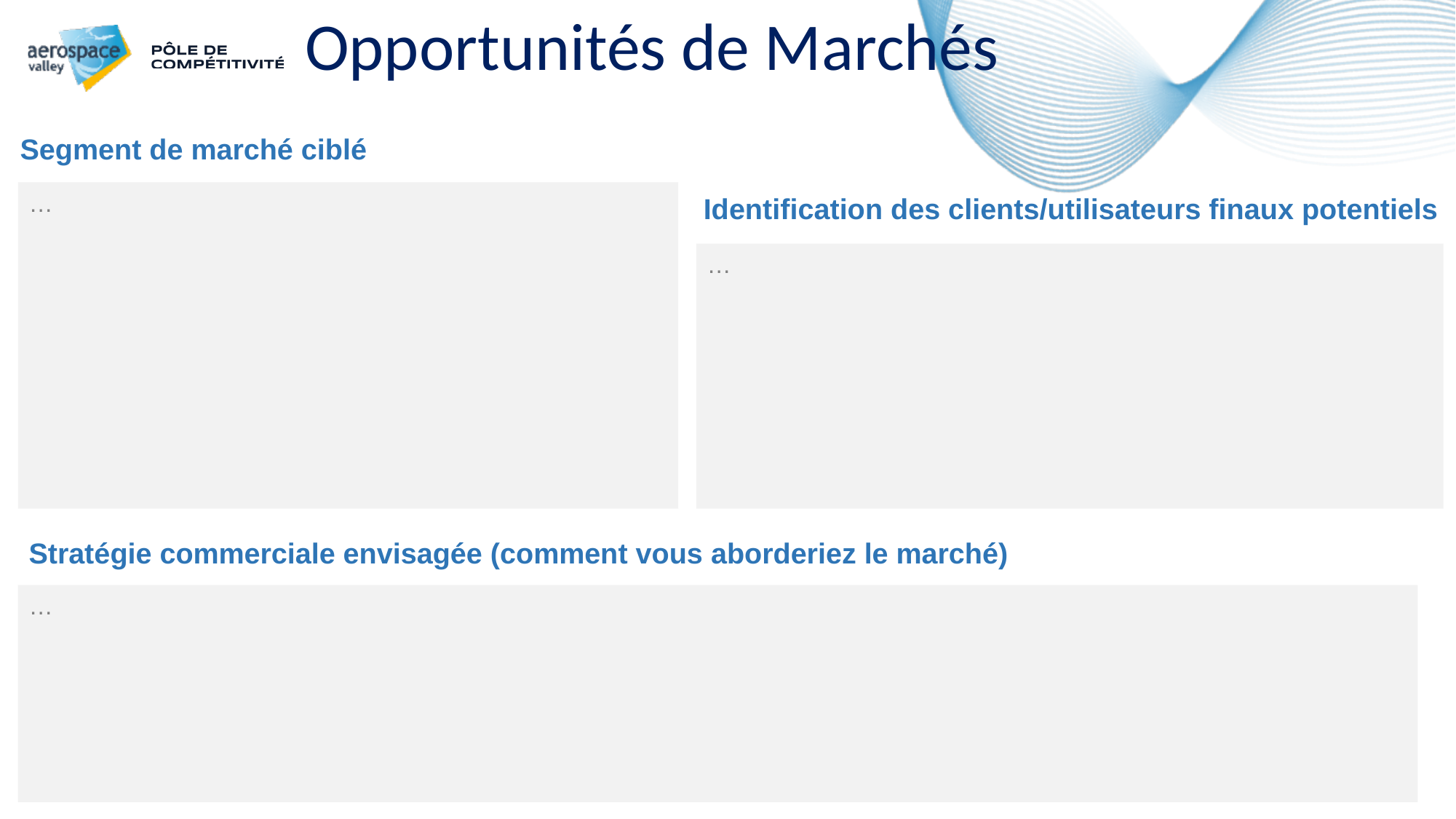

# Opportunités de Marchés
Segment de marché ciblé
…
Identification des clients/utilisateurs finaux potentiels
…
Stratégie commerciale envisagée (comment vous aborderiez le marché)
…